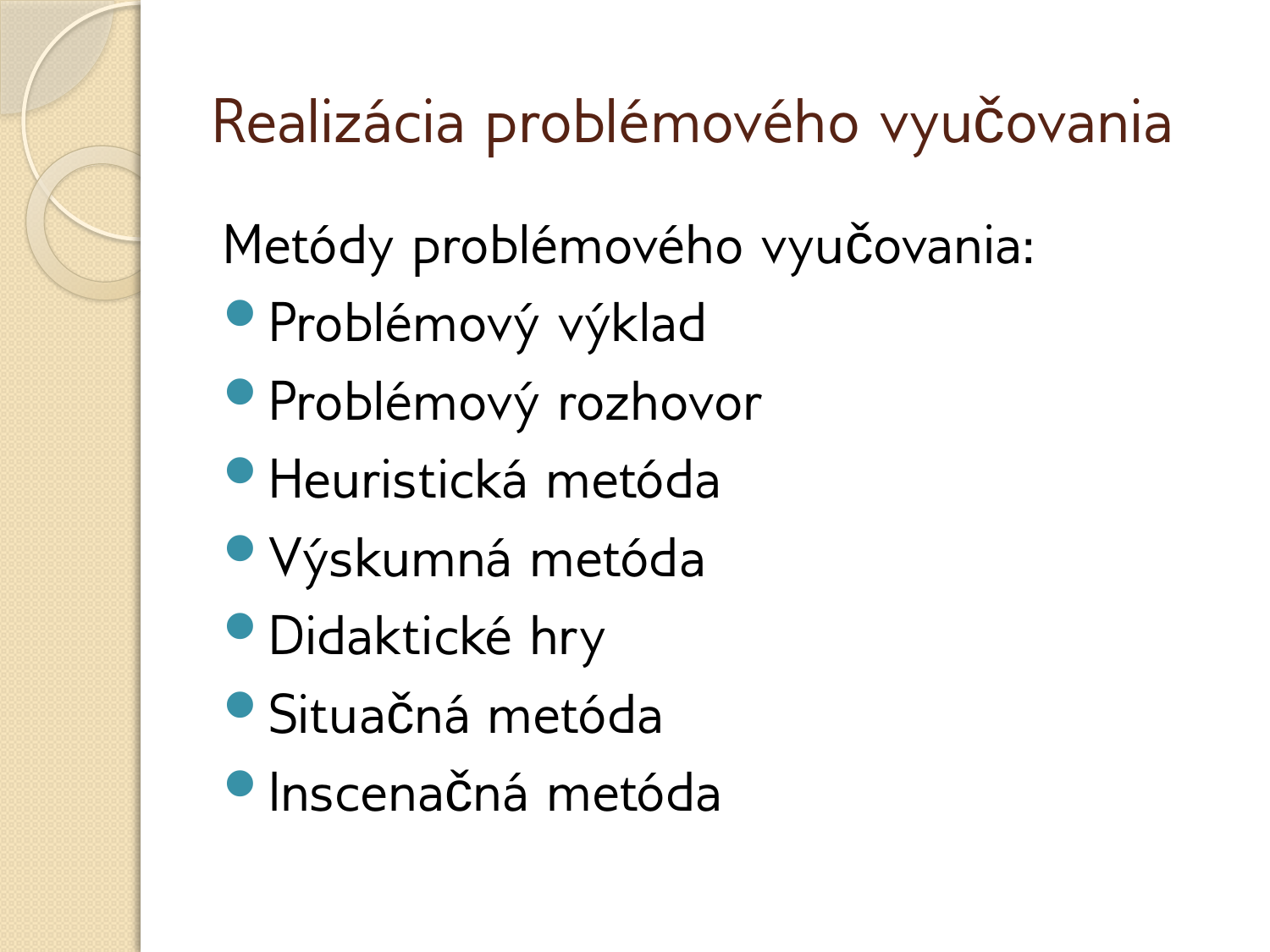

# Realizácia problémového vyučovania
Metódy problémového vyučovania:
Problémový výklad
Problémový rozhovor
Heuristická metóda
Výskumná metóda
Didaktické hry
Situačná metóda
Inscenačná metóda